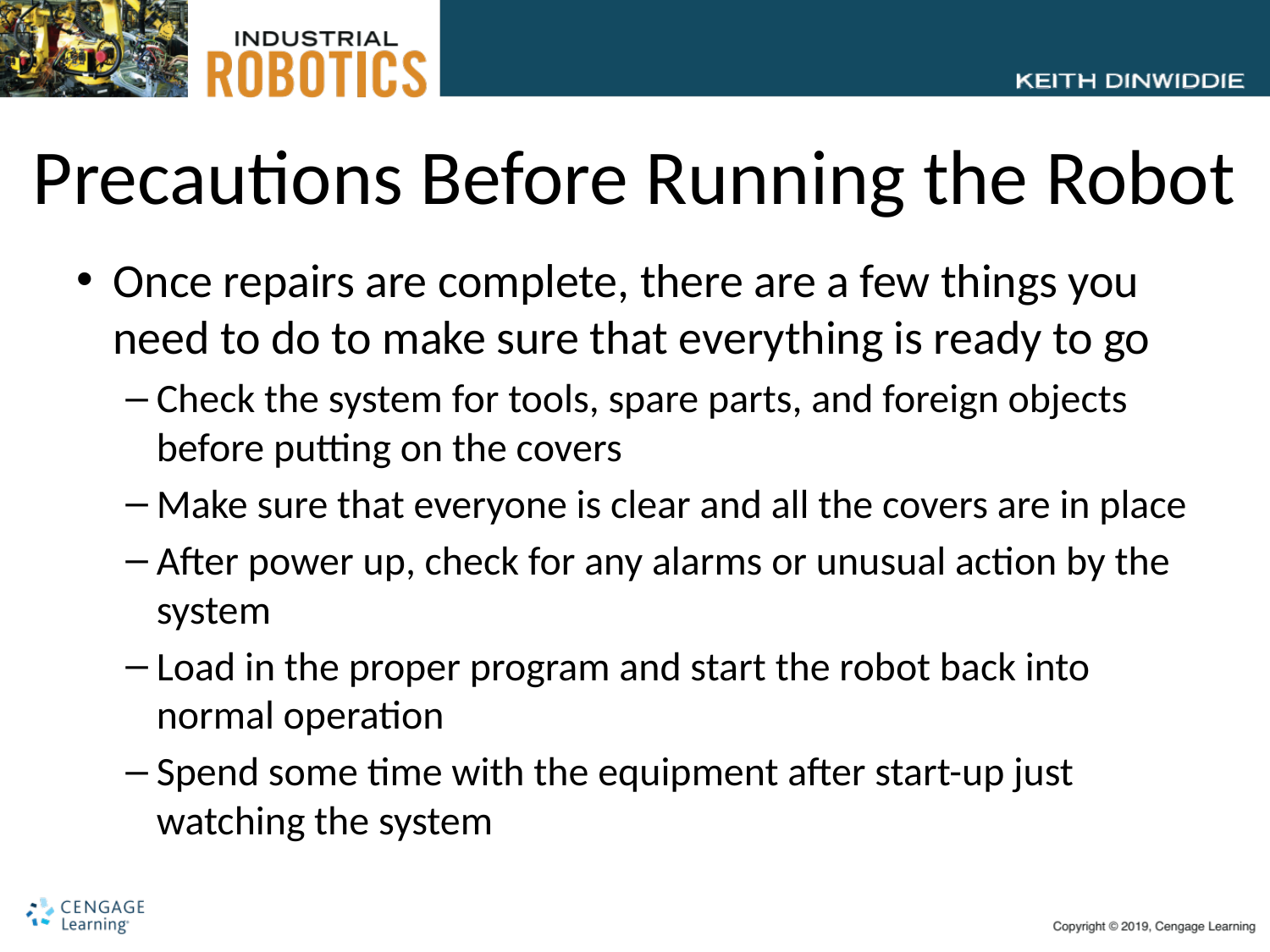

# Precautions Before Running the Robot
Once repairs are complete, there are a few things you need to do to make sure that everything is ready to go
Check the system for tools, spare parts, and foreign objects before putting on the covers
Make sure that everyone is clear and all the covers are in place
After power up, check for any alarms or unusual action by the system
Load in the proper program and start the robot back into normal operation
Spend some time with the equipment after start-up just watching the system